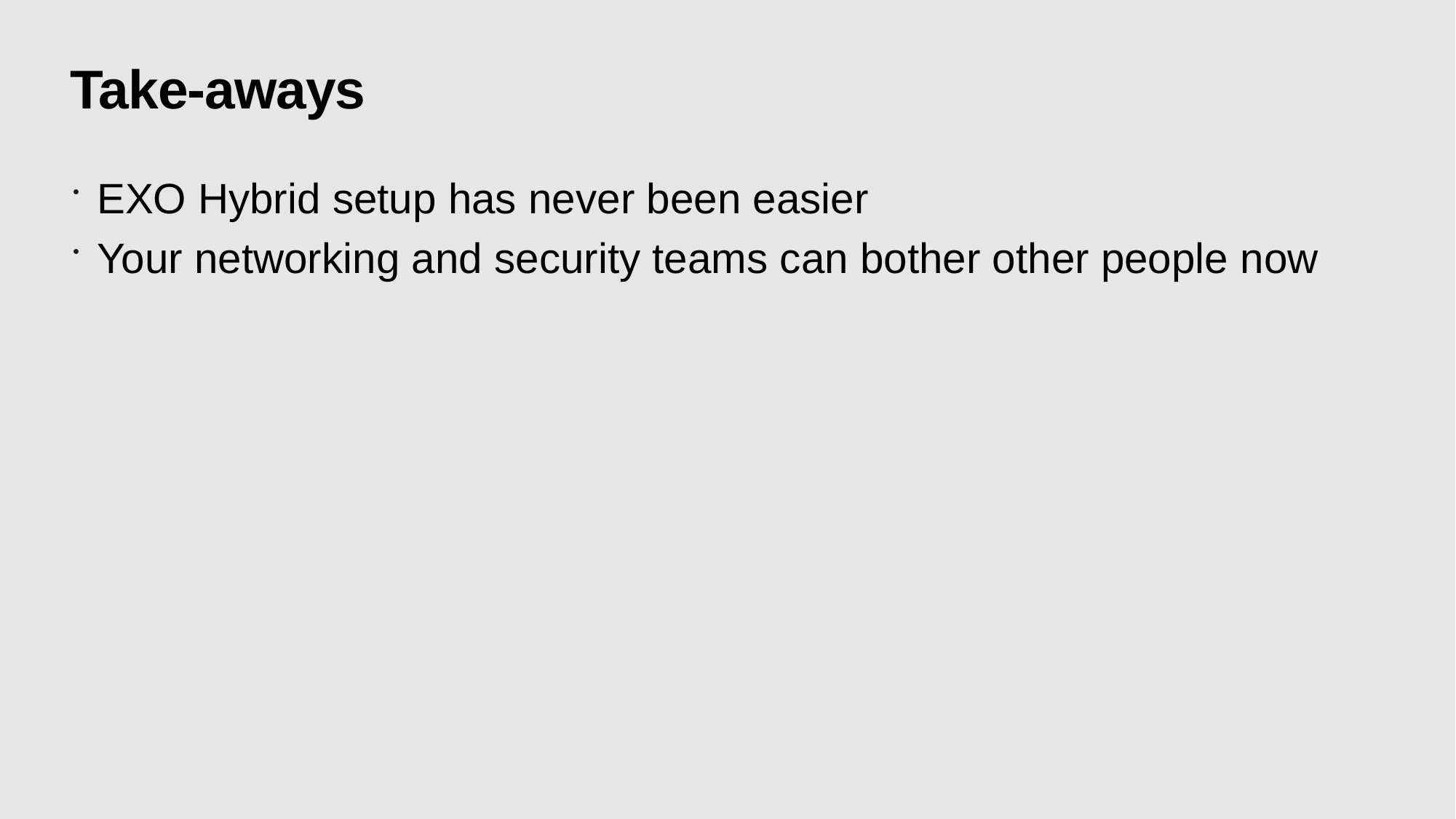

# Take-aways
EXO Hybrid setup has never been easier
Your networking and security teams can bother other people now